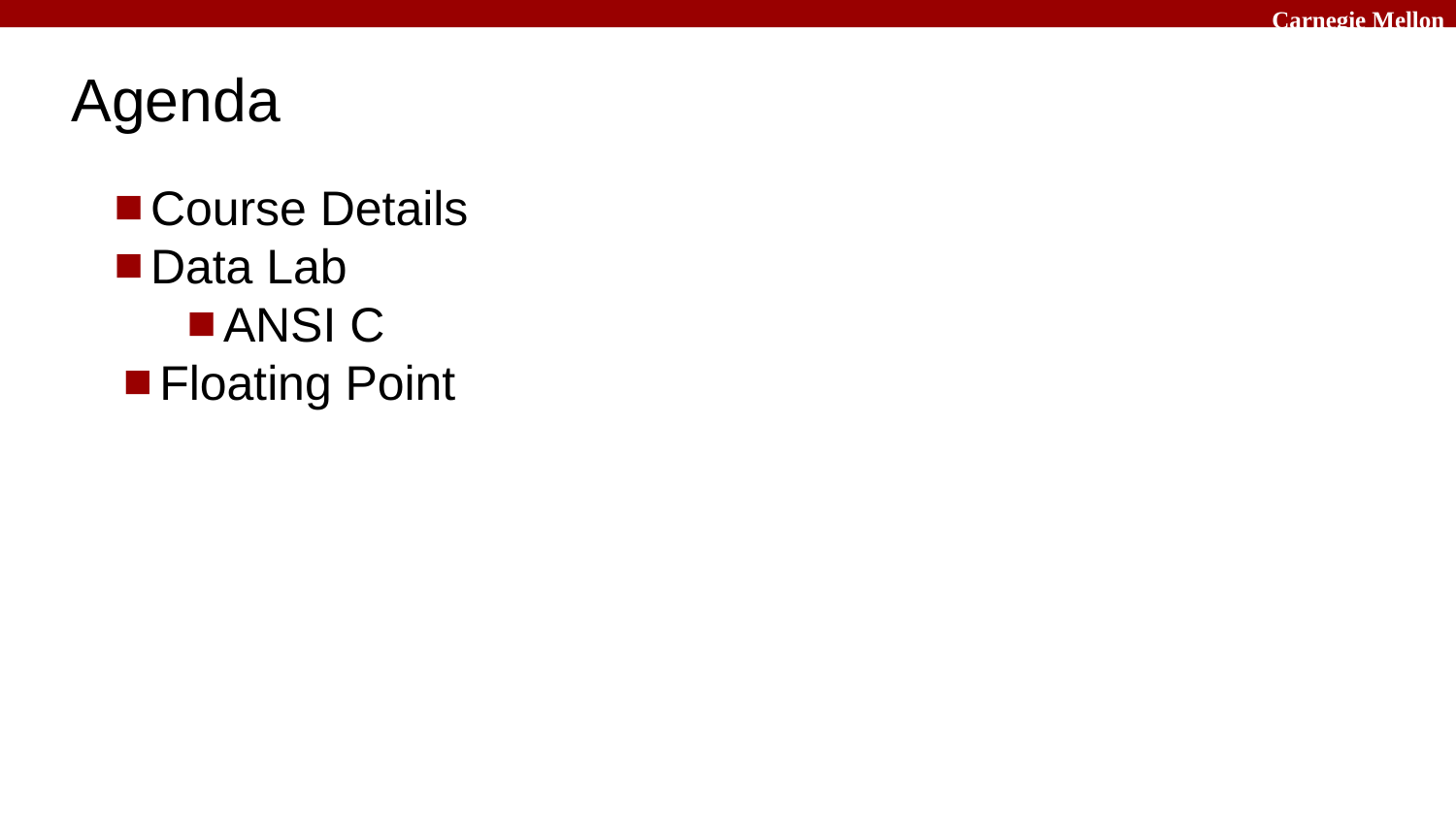

# Agenda
Course Details
Data Lab
ANSI C
Floating Point